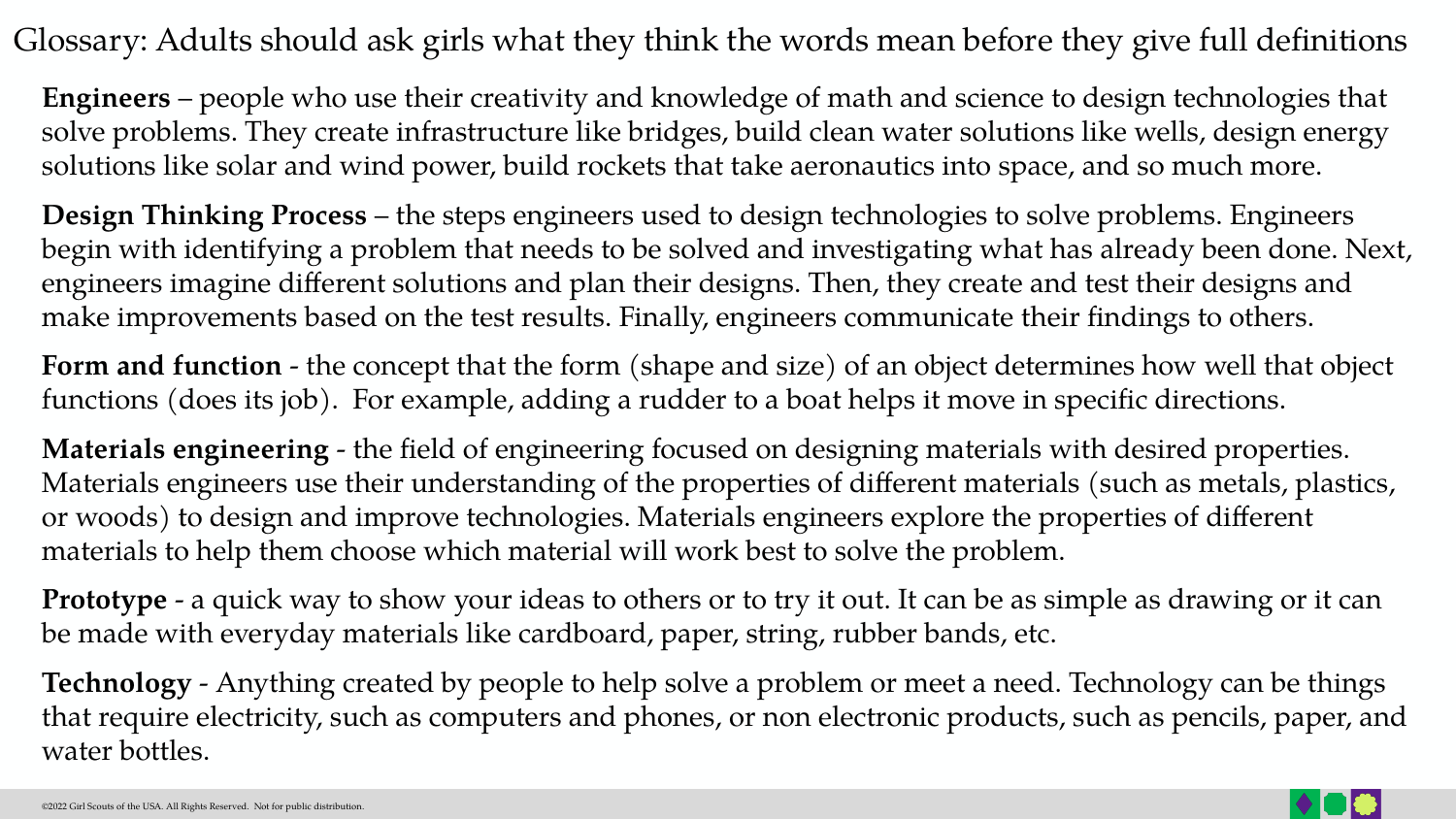

Glossary: Adults should ask girls what they think the words mean before they give full definitions

Engineers – people who use their creativity and knowledge of math and science to design technologies that solve problems. They create infrastructure like bridges, build clean water solutions like wells, design energy solutions like solar and wind power, build rockets that take aeronautics into space, and so much more.
Design Thinking Process – the steps engineers used to design technologies to solve problems. Engineers begin with identifying a problem that needs to be solved and investigating what has already been done. Next, engineers imagine different solutions and plan their designs. Then, they create and test their designs and make improvements based on the test results. Finally, engineers communicate their findings to others.
Form and function - the concept that the form (shape and size) of an object determines how well that object functions (does its job).  For example, adding a rudder to a boat helps it move in specific directions.
Materials engineering - the field of engineering focused on designing materials with desired properties. Materials engineers use their understanding of the properties of different materials (such as metals, plastics, or woods) to design and improve technologies. Materials engineers explore the properties of different materials to help them choose which material will work best to solve the problem.
Prototype - a quick way to show your ideas to others or to try it out. It can be as simple as drawing or it can be made with everyday materials like cardboard, paper, string, rubber bands, etc.
Technology - Anything created by people to help solve a problem or meet a need. Technology can be things that require electricity, such as computers and phones, or non electronic products, such as pencils, paper, and water bottles.

©2022 Girl Scouts of the USA. All Rights Reserved.  Not for public distribution.